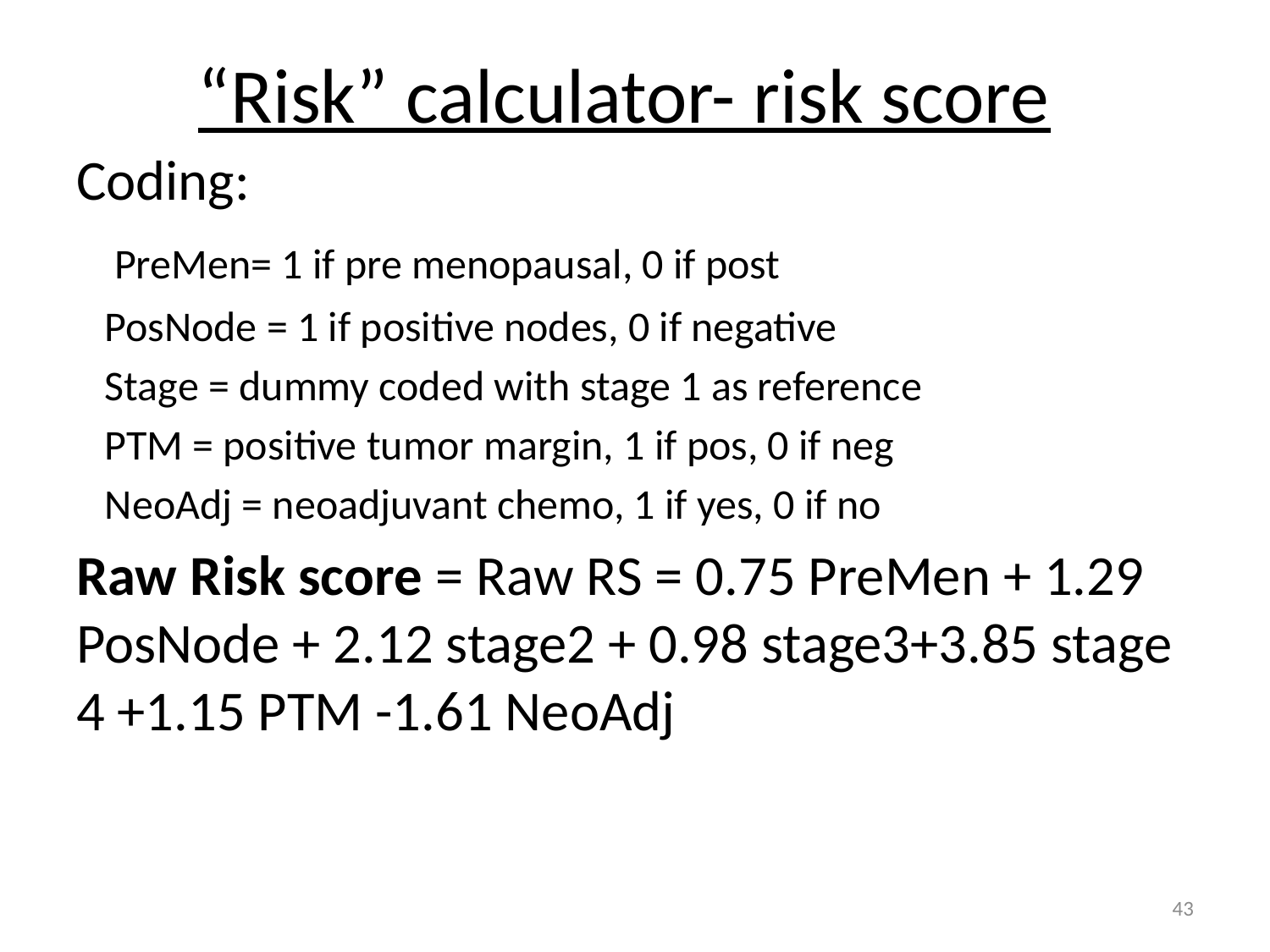

# “Risk” calculator- risk score
Coding:
   PreMen= 1 if pre menopausal, 0 if post
   PosNode = 1 if positive nodes, 0 if negative
   Stage = dummy coded with stage 1 as reference
   PTM = positive tumor margin, 1 if pos, 0 if neg
   NeoAdj = neoadjuvant chemo, 1 if yes, 0 if no
Raw Risk score = Raw RS = 0.75 PreMen + 1.29 PosNode + 2.12 stage2 + 0.98 stage3+3.85 stage 4 +1.15 PTM -1.61 NeoAdj

43